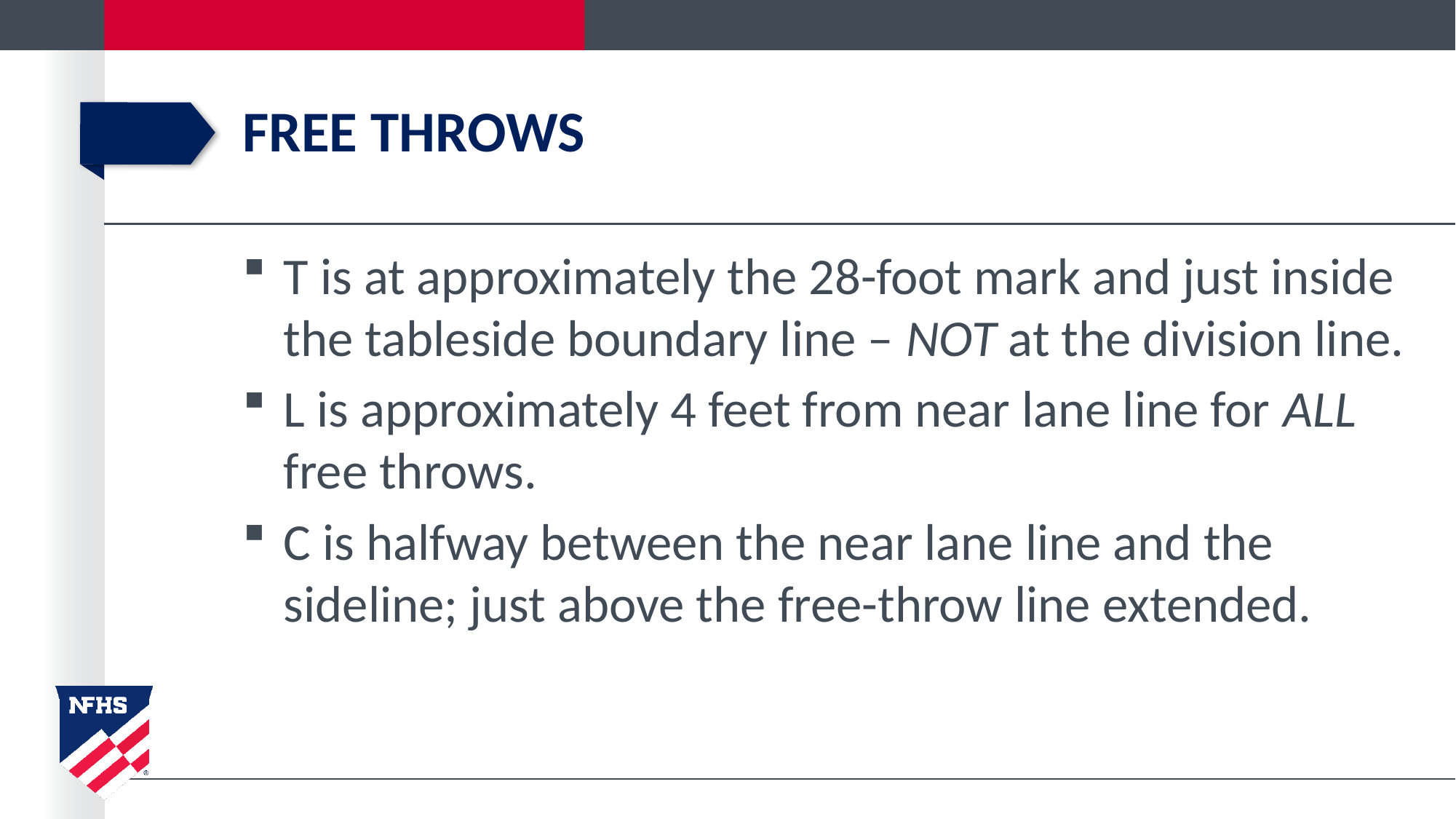

# Free Throws
T is at approximately the 28-foot mark and just inside the tableside boundary line – NOT at the division line.
L is approximately 4 feet from near lane line for ALL free throws.
C is halfway between the near lane line and the sideline; just above the free-throw line extended.